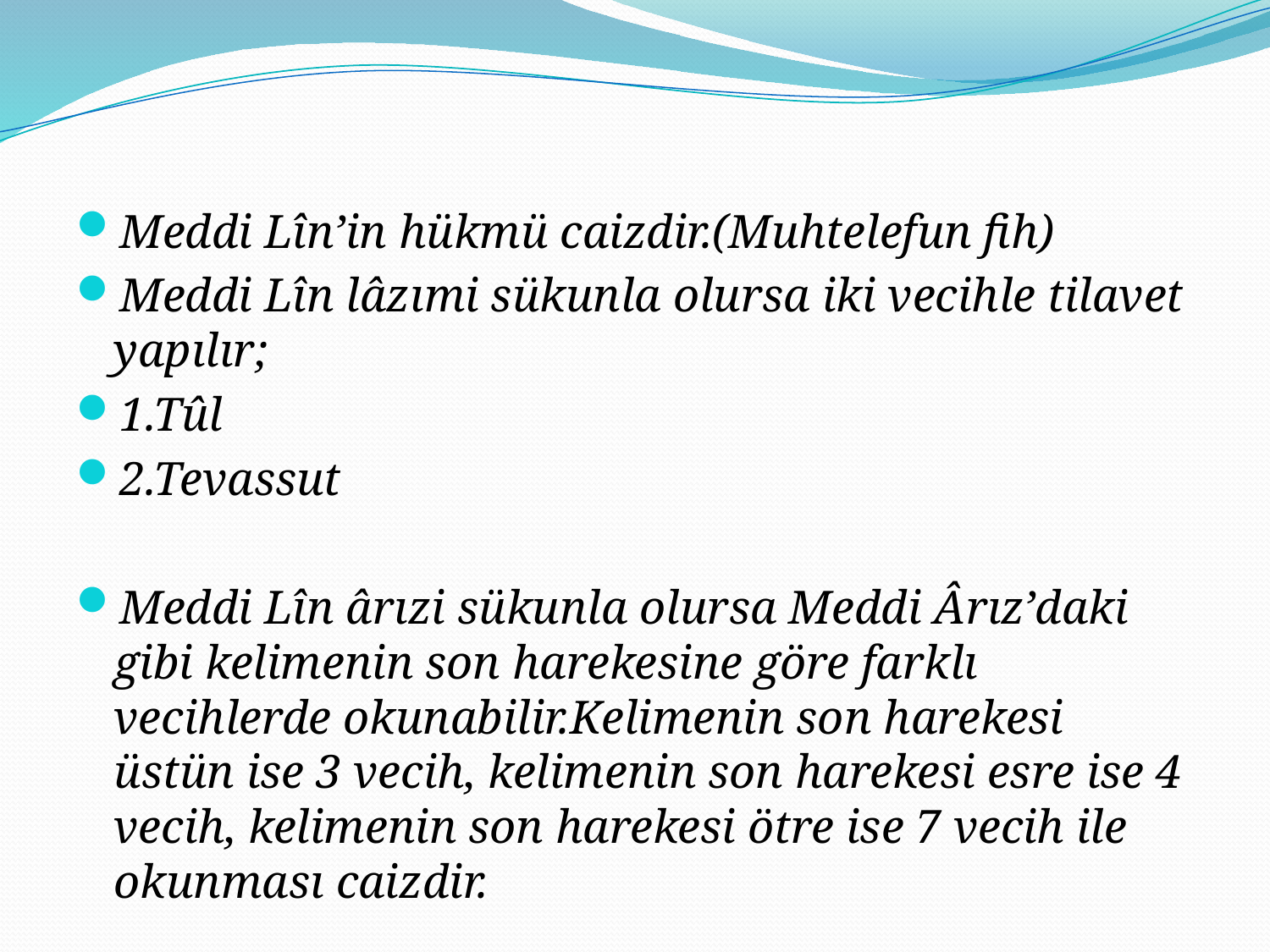

#
Meddi Lîn’in hükmü caizdir.(Muhtelefun fih)
Meddi Lîn lâzımi sükunla olursa iki vecihle tilavet yapılır;
1.Tûl
2.Tevassut

Meddi Lîn ârızi sükunla olursa Meddi Ârız’daki  gibi kelimenin son harekesine göre farklı vecihlerde okunabilir.Kelimenin son harekesi üstün ise 3 vecih, kelimenin son harekesi esre ise 4 vecih, kelimenin son harekesi ötre ise 7 vecih ile okunması caizdir.